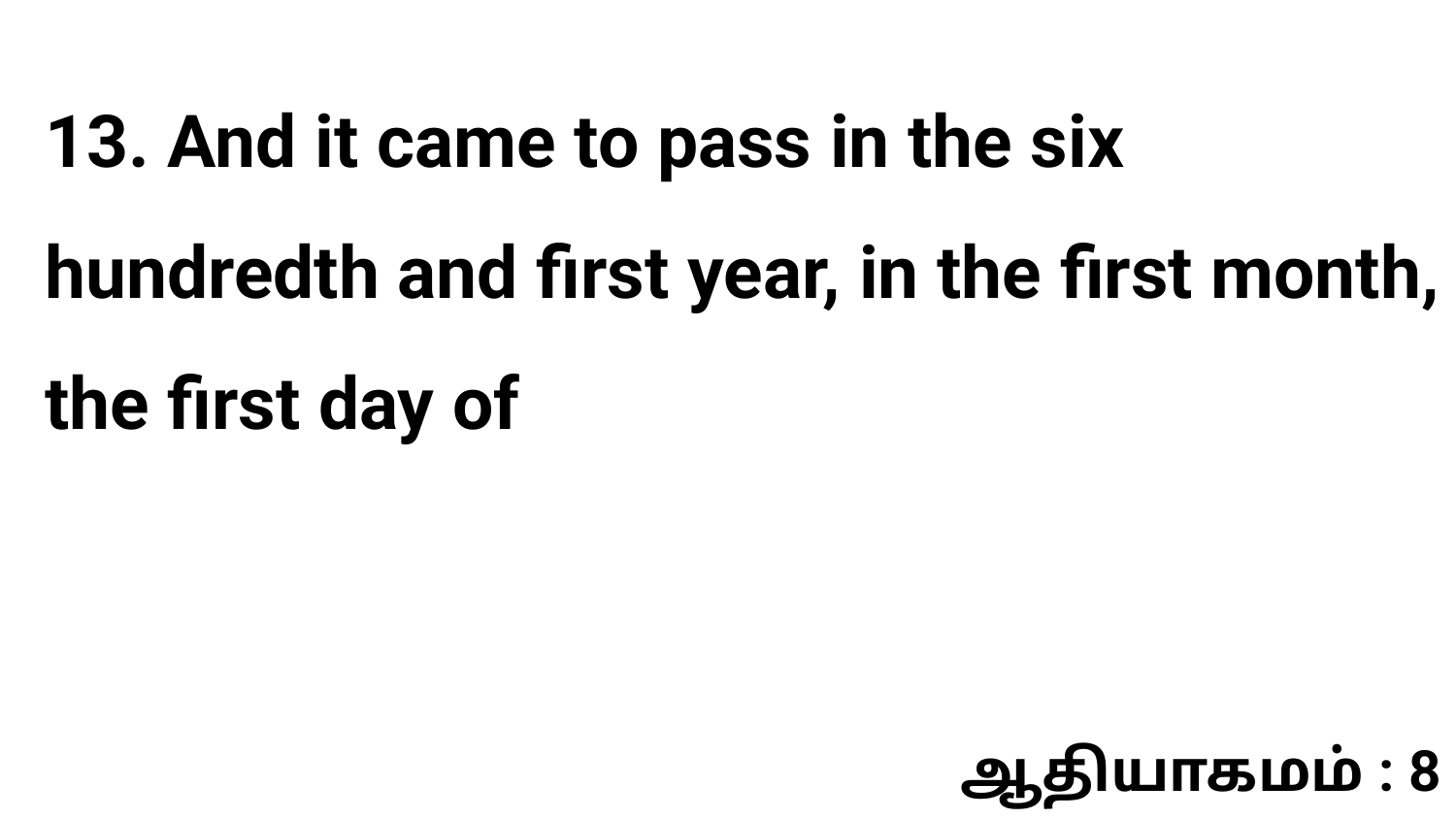

13. And it came to pass in the six hundredth and first year, in the first month, the first day of
ஆதியாகமம் : 8